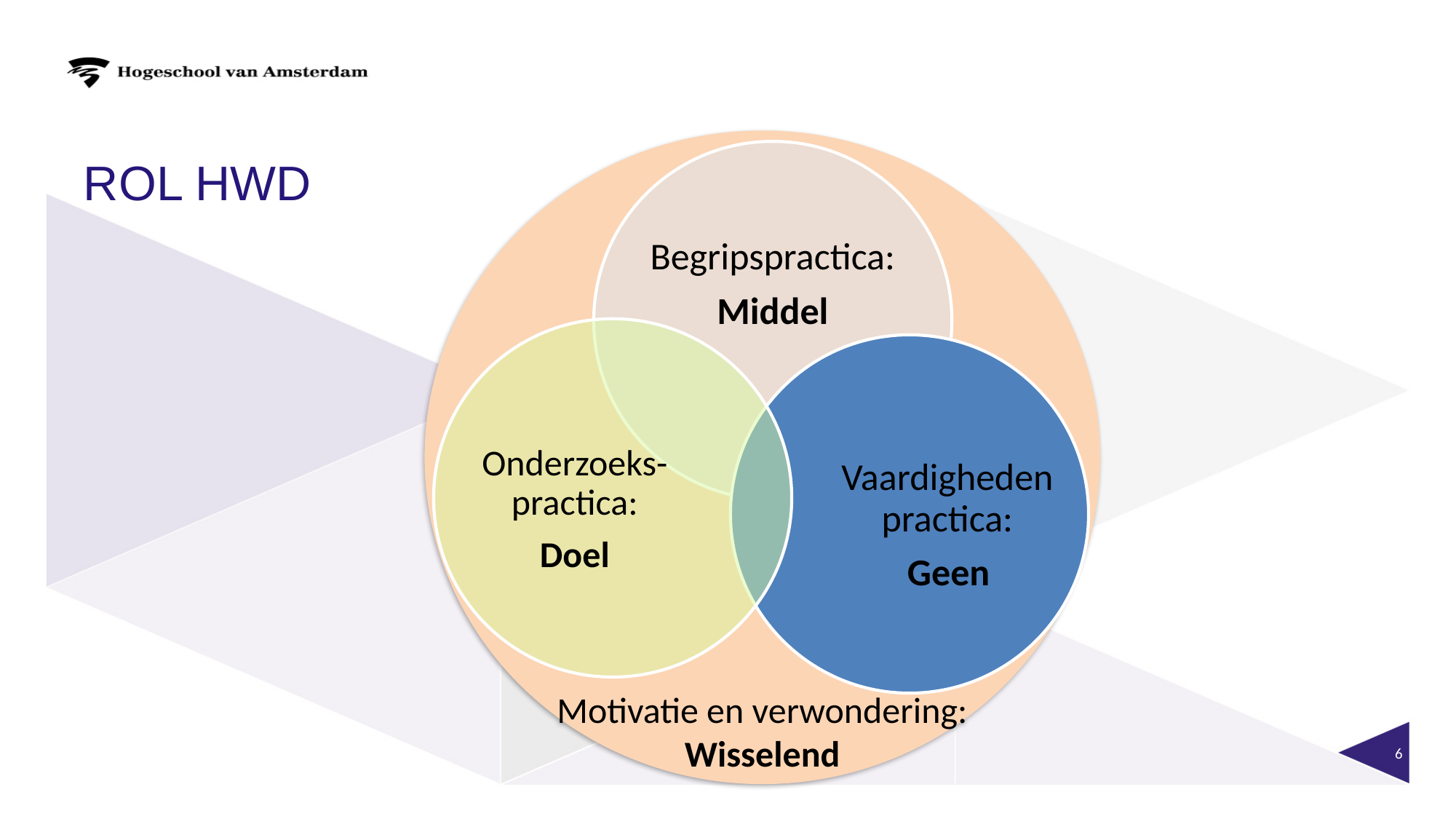

# Rol HWD

Motivatie en verwondering:
Wisselend
Begripspractica:
Middel

Onderzoeks-practica:
Doel
Vaardighedenpractica:
Geen
6